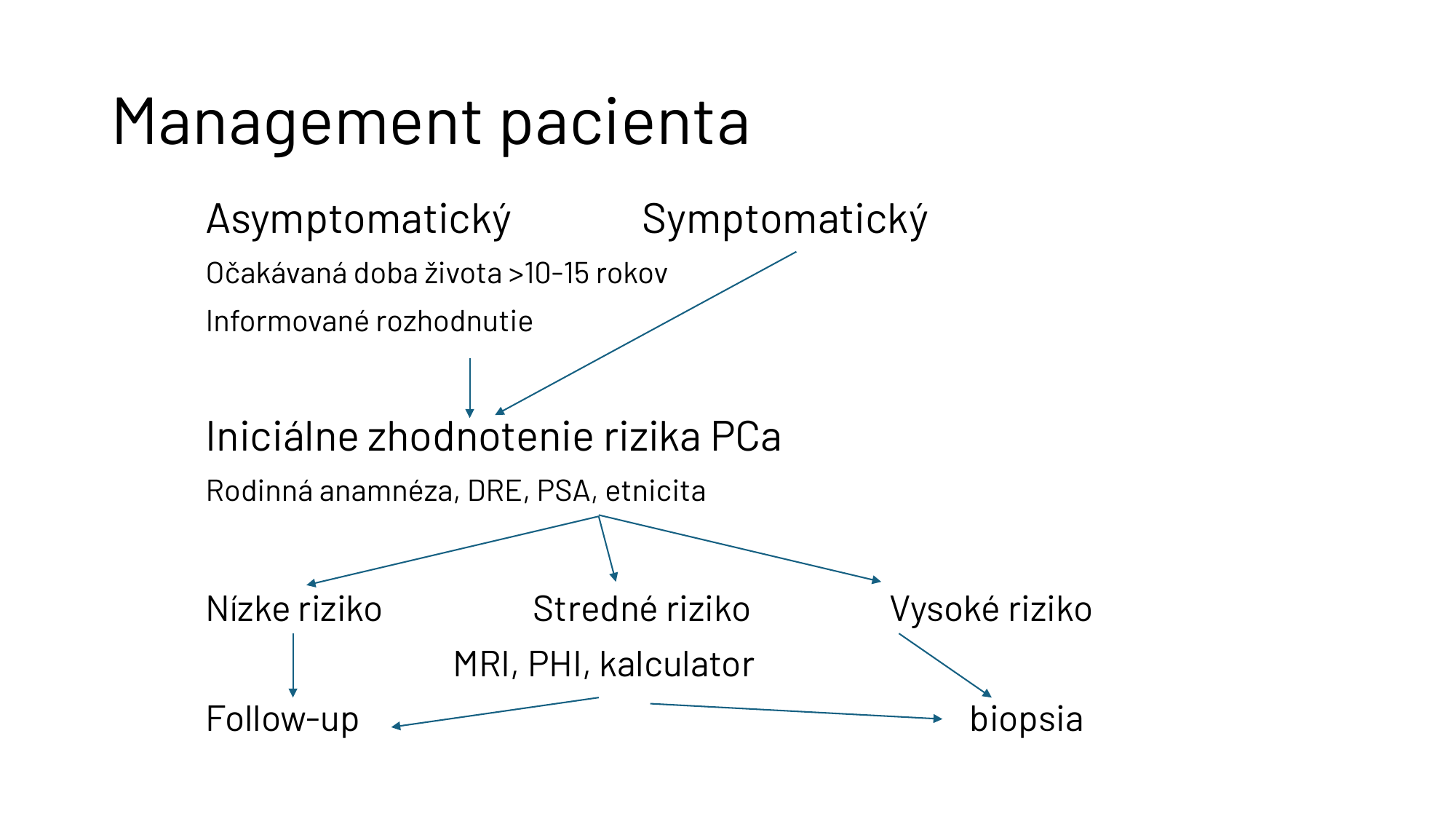

# Management pacienta
Asymptomatický		Symptomatický
Očakávaná doba života >10-15 rokov
Informované rozhodnutie

Iniciálne zhodnotenie rizika PCa
Rodinná anamnéza, DRE, PSA, etnicita

Nízke riziko		Stredné riziko	    Vysoké riziko
		    MRI, PHI, kalculator
Follow-up						biopsia